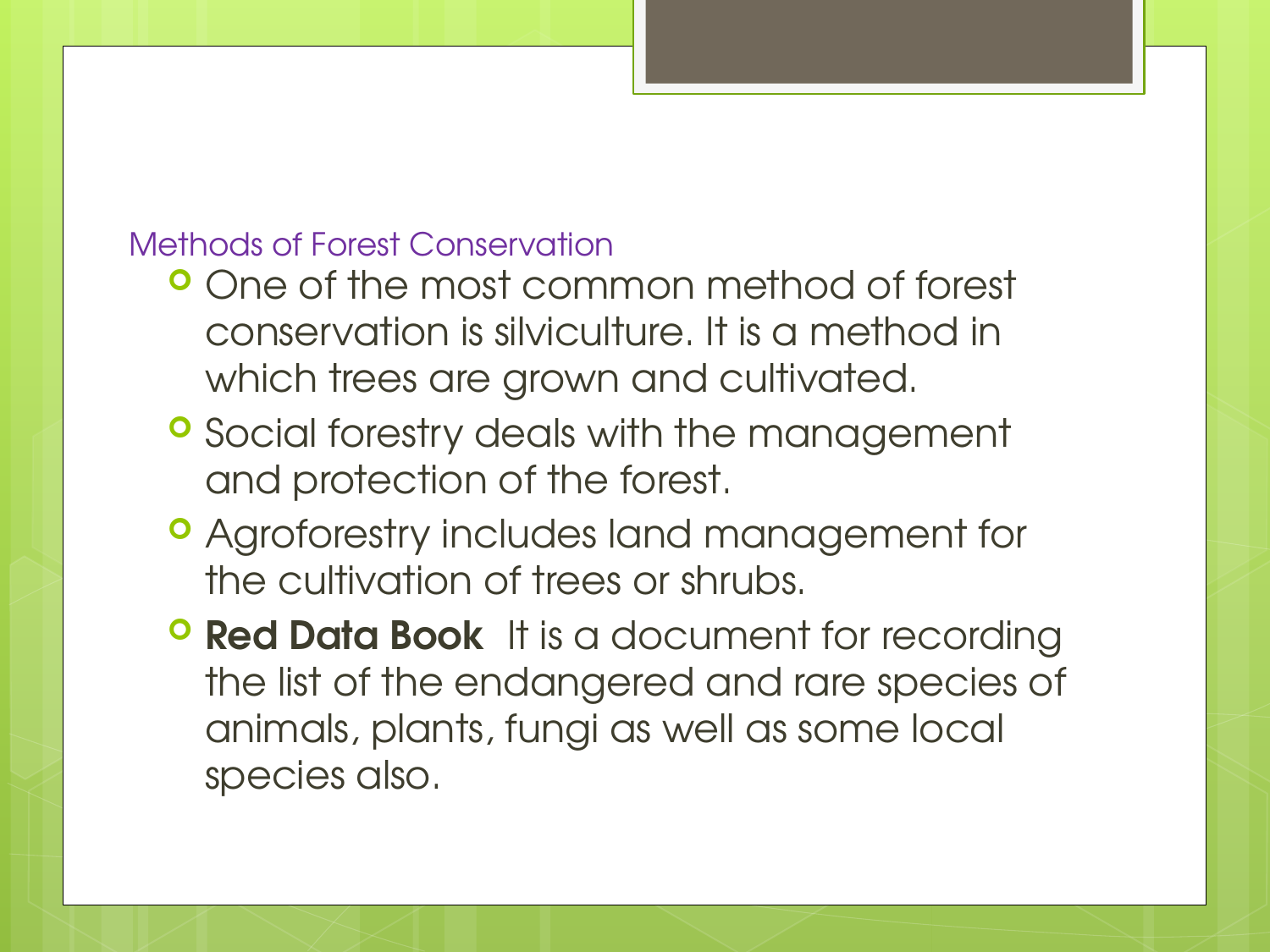

# Methods of Forest Conservation
One of the most common method of forest conservation is silviculture. It is a method in which trees are grown and cultivated.
Social forestry deals with the management and protection of the forest.
Agroforestry includes land management for the cultivation of trees or shrubs.
Red Data Book  It is a document for recording the list of the endangered and rare species of animals, plants, fungi as well as some local species also.